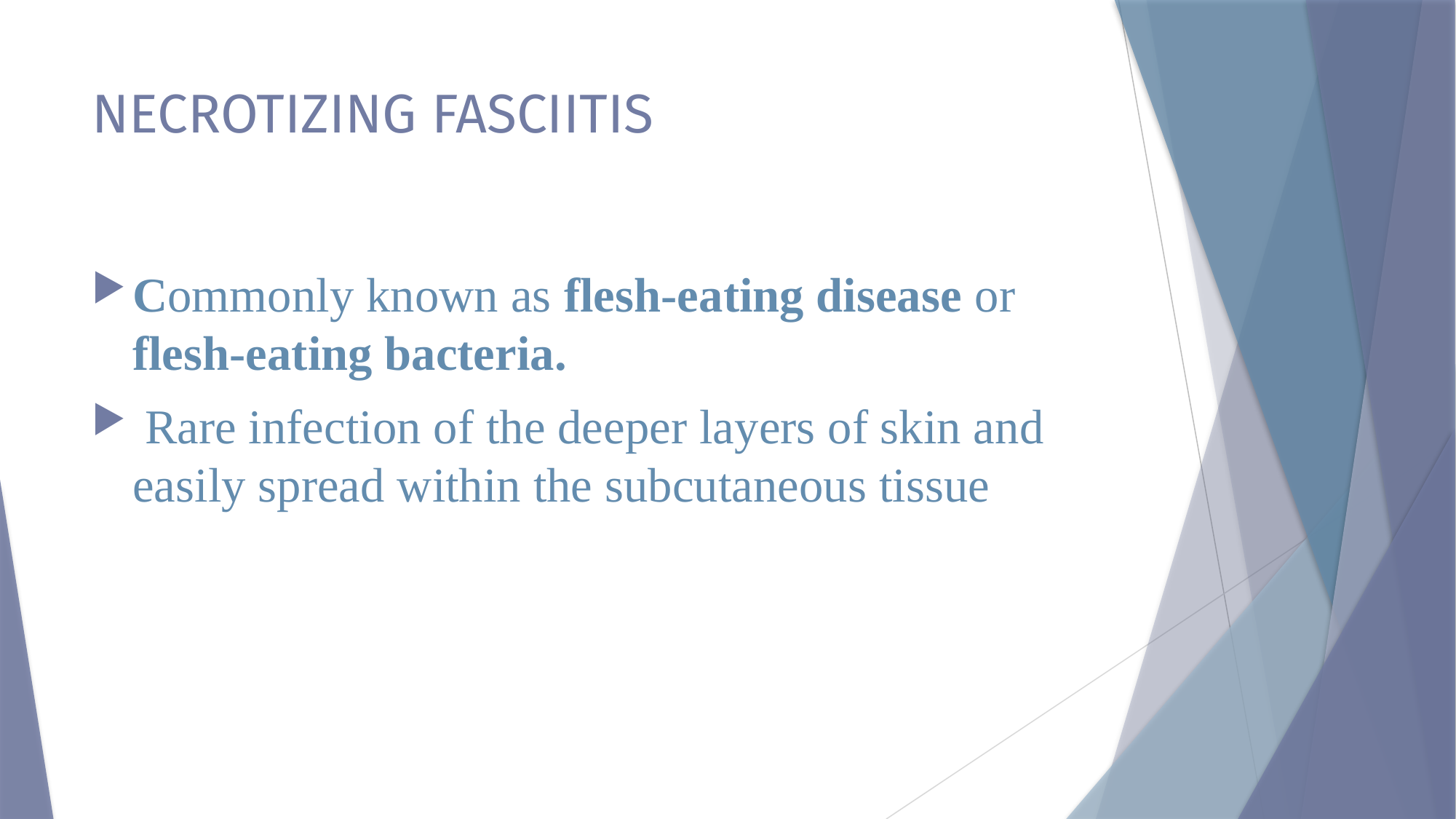

# NECROTIZING FASCIITIS
Commonly known as flesh-eating disease or flesh-eating bacteria.
 Rare infection of the deeper layers of skin and easily spread within the subcutaneous tissue